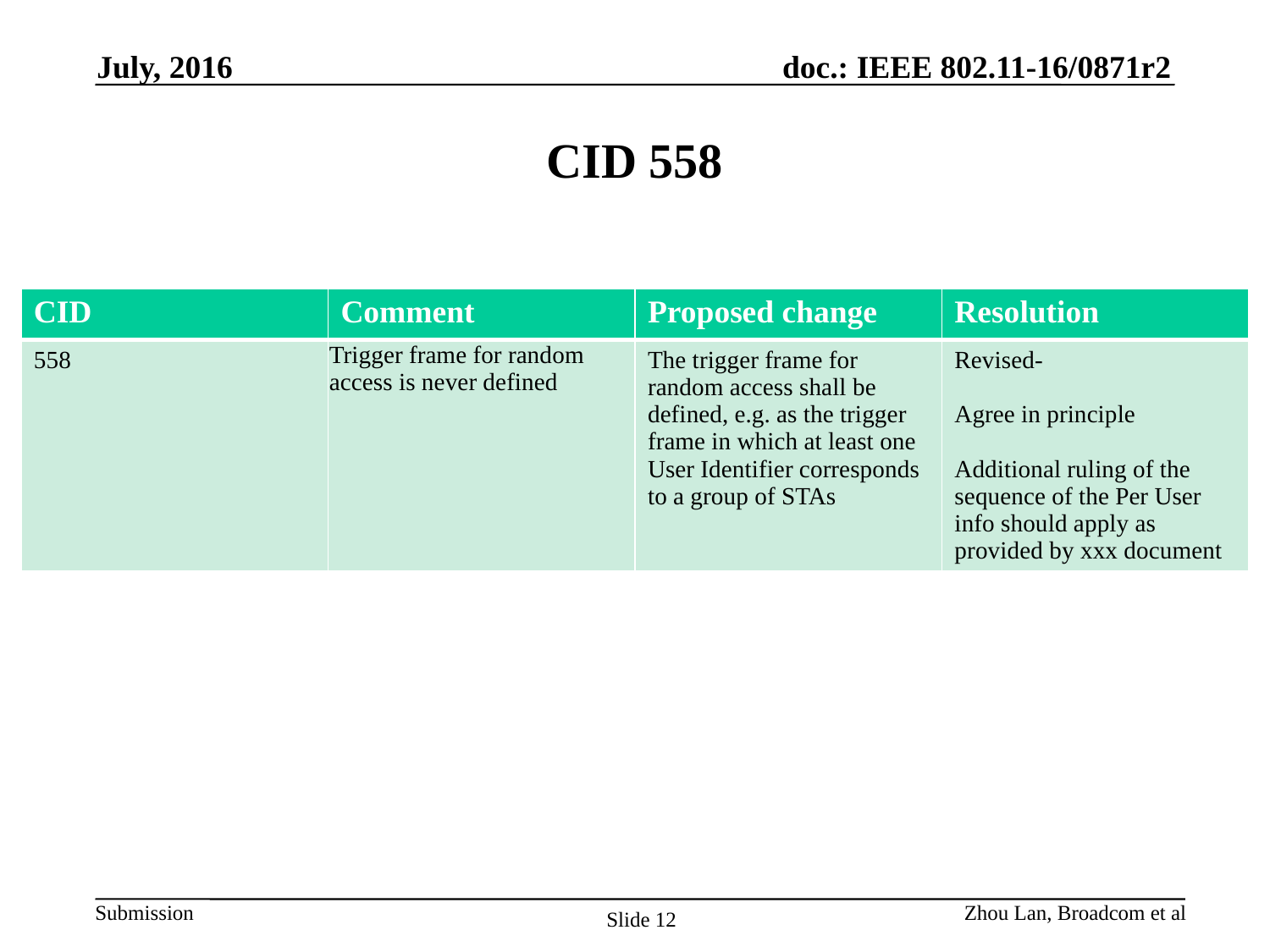

July, 2016
# CID 558
| CID | Comment | Proposed change | Resolution |
| --- | --- | --- | --- |
| 558 | Trigger frame for random access is never defined | The trigger frame for random access shall be defined, e.g. as the trigger frame in which at least one User Identifier corresponds to a group of STAs | Revised- Agree in principle Additional ruling of the sequence of the Per User info should apply as provided by xxx document |
Zhou Lan, Broadcom et al
Slide 12